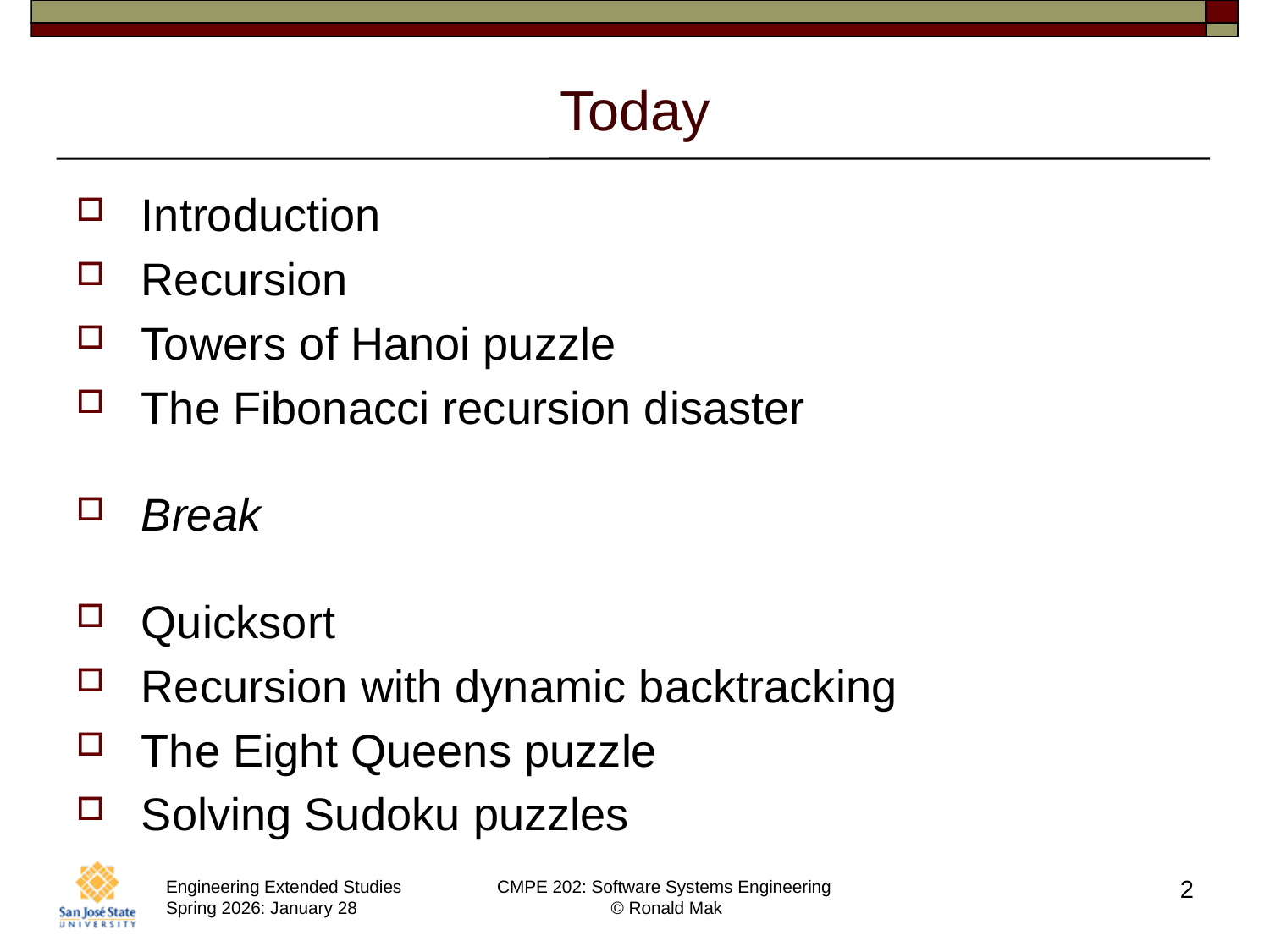

# Today
Introduction
Recursion
Towers of Hanoi puzzle
The Fibonacci recursion disaster

Break

Quicksort
Recursion with dynamic backtracking
The Eight Queens puzzle
Solving Sudoku puzzles
2